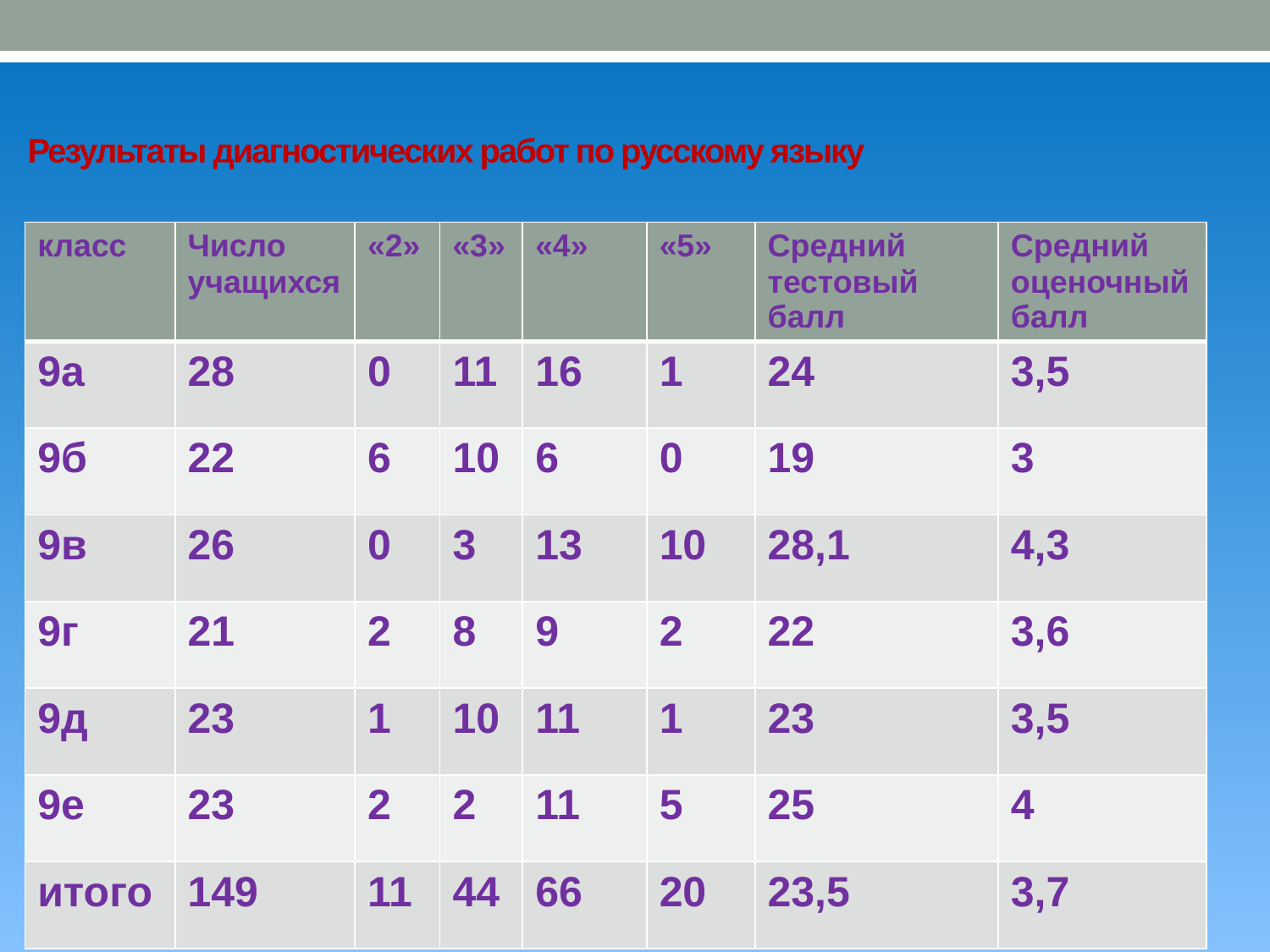

# Результаты диагностических работ по русскому языку
| класс | Число учащихся | «2» | «3» | «4» | «5» | Средний тестовый балл | Средний оценочный балл |
| --- | --- | --- | --- | --- | --- | --- | --- |
| 9а | 28 | 0 | 11 | 16 | 1 | 24 | 3,5 |
| 9б | 22 | 6 | 10 | 6 | 0 | 19 | 3 |
| 9в | 26 | 0 | 3 | 13 | 10 | 28,1 | 4,3 |
| 9г | 21 | 2 | 8 | 9 | 2 | 22 | 3,6 |
| 9д | 23 | 1 | 10 | 11 | 1 | 23 | 3,5 |
| 9е | 23 | 2 | 2 | 11 | 5 | 25 | 4 |
| итого | 149 | 11 | 44 | 66 | 20 | 23,5 | 3,7 |